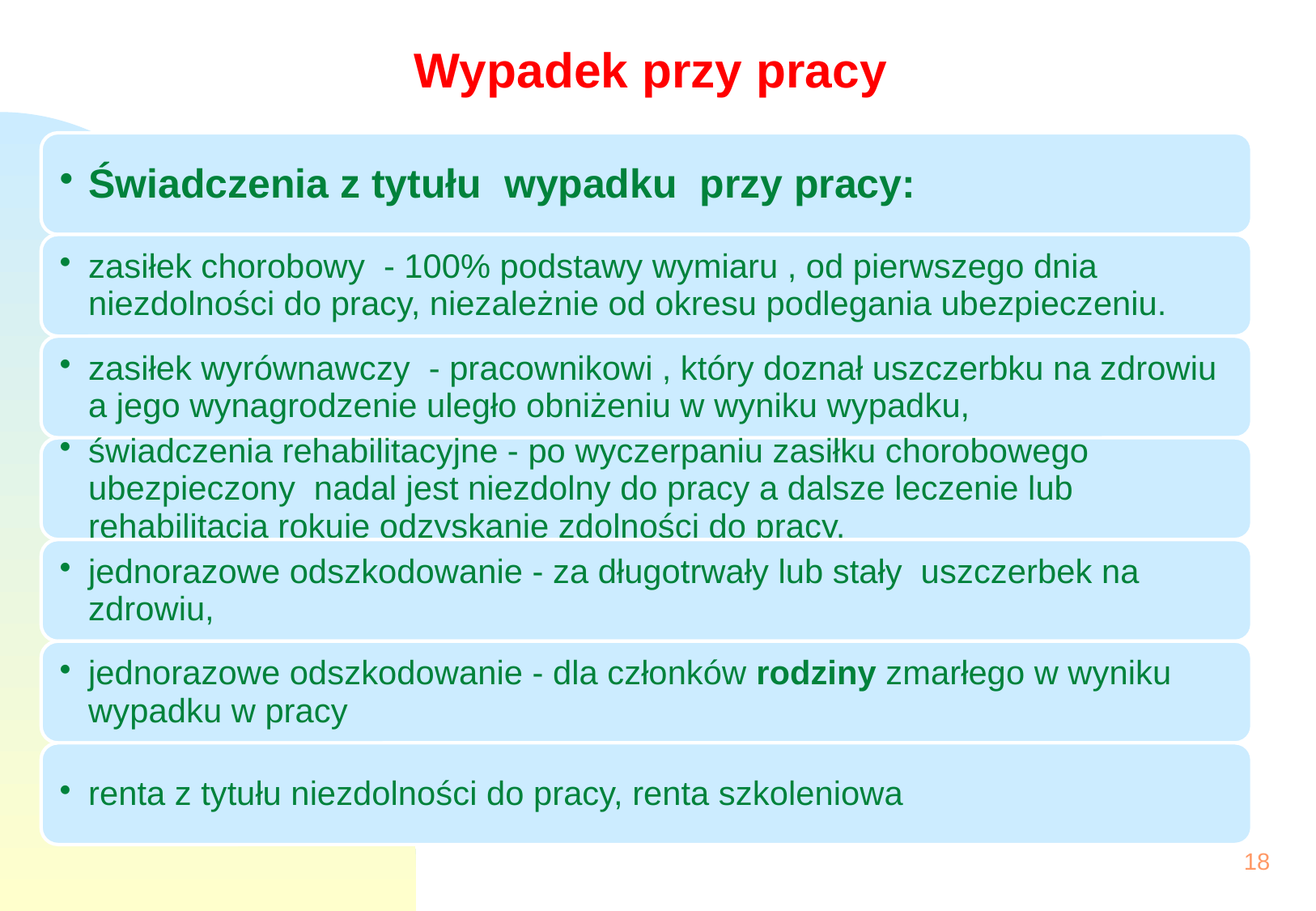

# Wypadek przy pracy
Świadczenia z tytułu  wypadku  przy pracy:
zasiłek chorobowy  - 100% podstawy wymiaru , od pierwszego dnia niezdolności do pracy, niezależnie od okresu podlegania ubezpieczeniu.
zasiłek wyrównawczy  - pracownikowi , który doznał uszczerbku na zdrowiu a jego wynagrodzenie uległo obniżeniu w wyniku wypadku,
świadczenia rehabilitacyjne - po wyczerpaniu zasiłku chorobowego ubezpieczony  nadal jest niezdolny do pracy a dalsze leczenie lub rehabilitacja rokuje odzyskanie zdolności do pracy,
jednorazowe odszkodowanie - za długotrwały lub stały  uszczerbek na zdrowiu,
jednorazowe odszkodowanie - dla członków rodziny zmarłego w wyniku wypadku w pracy
renta z tytułu niezdolności do pracy, renta szkoleniowa
18